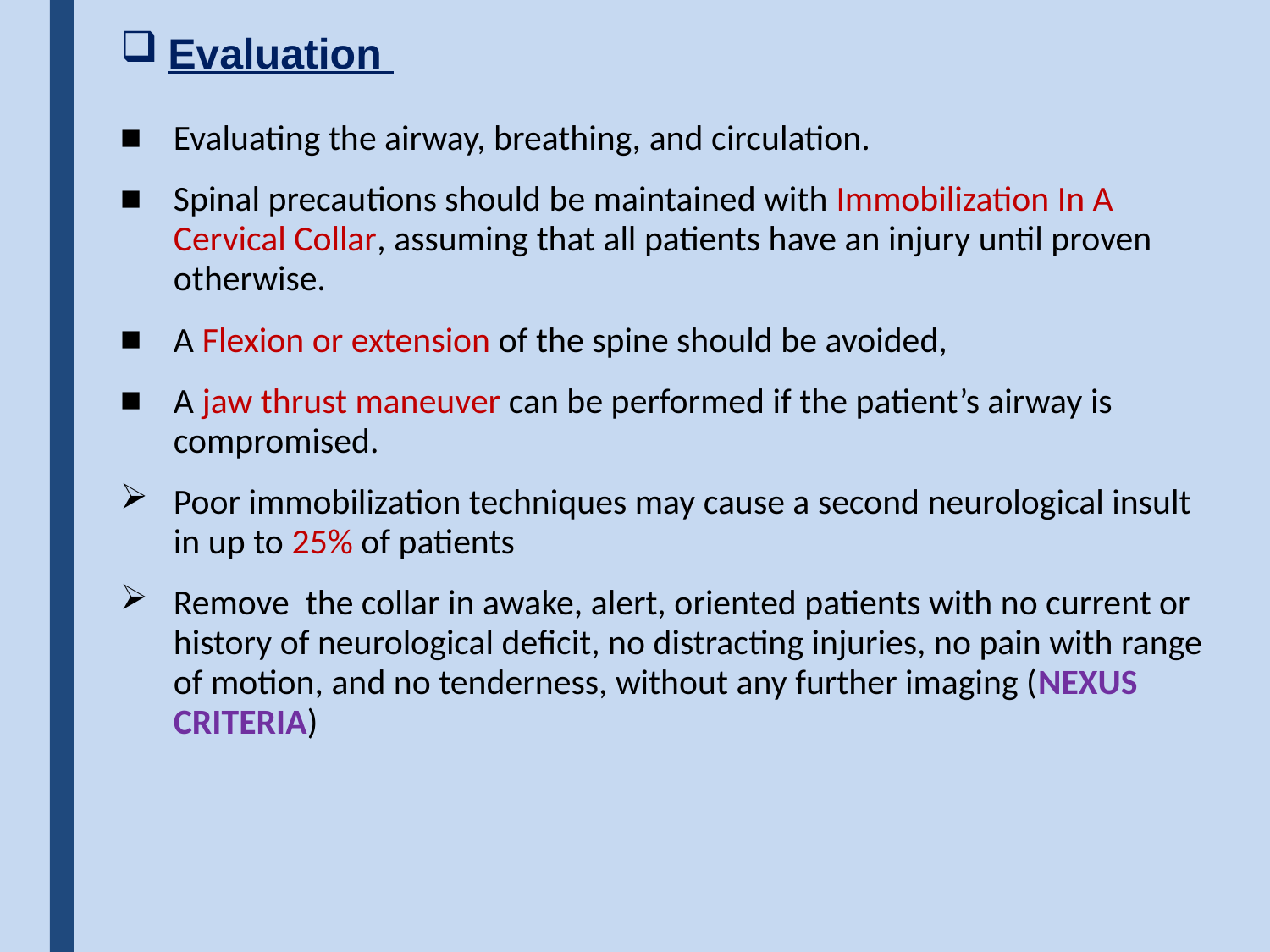

# Evaluation
Evaluating the airway, breathing, and circulation.
Spinal precautions should be maintained with Immobilization In A Cervical Collar, assuming that all patients have an injury until proven otherwise.
A Flexion or extension of the spine should be avoided,
A jaw thrust maneuver can be performed if the patient’s airway is compromised.
Poor immobilization techniques may cause a second neurological insult in up to 25% of patients
Remove  the collar in awake, alert, oriented patients with no current or history of neurological deficit, no distracting injuries, no pain with range of motion, and no tenderness, without any further imaging (NEXUS CRITERIA)